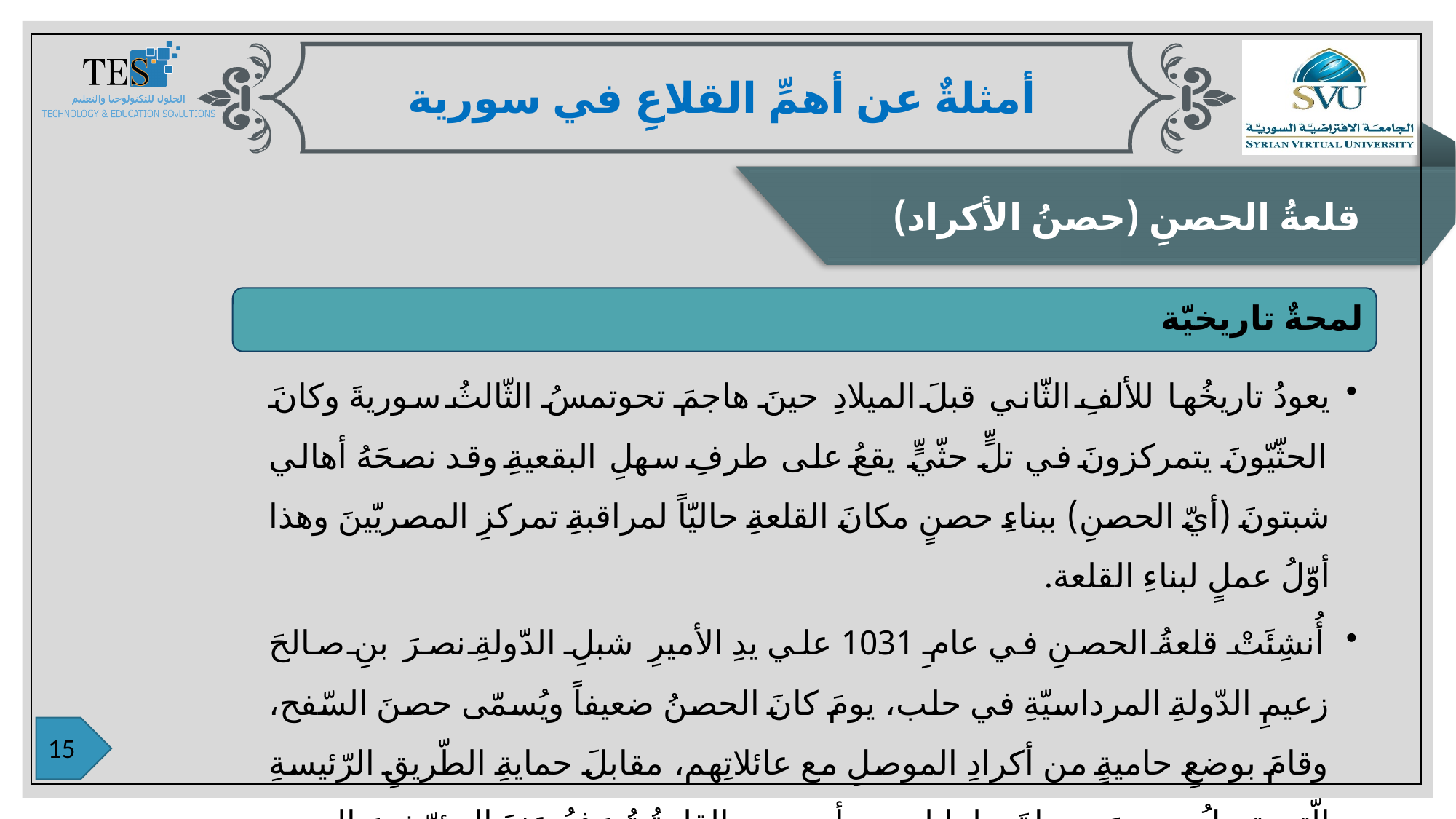

أمثلةٌ عن أهمِّ القلاعِ في سورية
قلعةُ الحصنِ (حصنُ الأكراد)
لمحةٌ تاريخيّة
يعودُ تاريخُها للألفِ الثّاني قبلَ الميلادِ حينَ هاجمَ تحوتمسُ الثّالثُ سوريةَ وكانَ الحثّيّونَ يتمركزونَ في تلٍّ حثّيٍّ يقعُ على طرفِ سهلِ البقعيةِ وقد نصحَهُ أهالي شبتونَ (أيّ الحصنِ) ببناءِ حصنٍ مكانَ القلعةِ حاليّاً لمراقبةِ تمركزِ المصريّينَ وهذا أوّلُ عملٍ لبناءِ القلعة.
أُنشِئَتْ قلعةُ الحصنِ في عامِ 1031 علي يدِ الأميرِ شبلِ الدّولةِ نصرَ بنِ صالحَ زعيمِ الدّولةِ المرداسيّةِ في حلب، يومَ كانَ الحصنُ ضعيفاً ويُسمّى حصنَ السّفح، وقامَ بوضعِ حاميةٍ من أكرادِ الموصلِ مع عائلاتِهم، مقابلَ حمايةِ الطّريقِ الرّئيسةِ الّتي تصلُ حمصَ بحماةَ بطرابلس، وأصبحتِ القلعةُ تُعرَفُ عندَ المؤرّخينَ العربِ بحصنِ الأكراد.